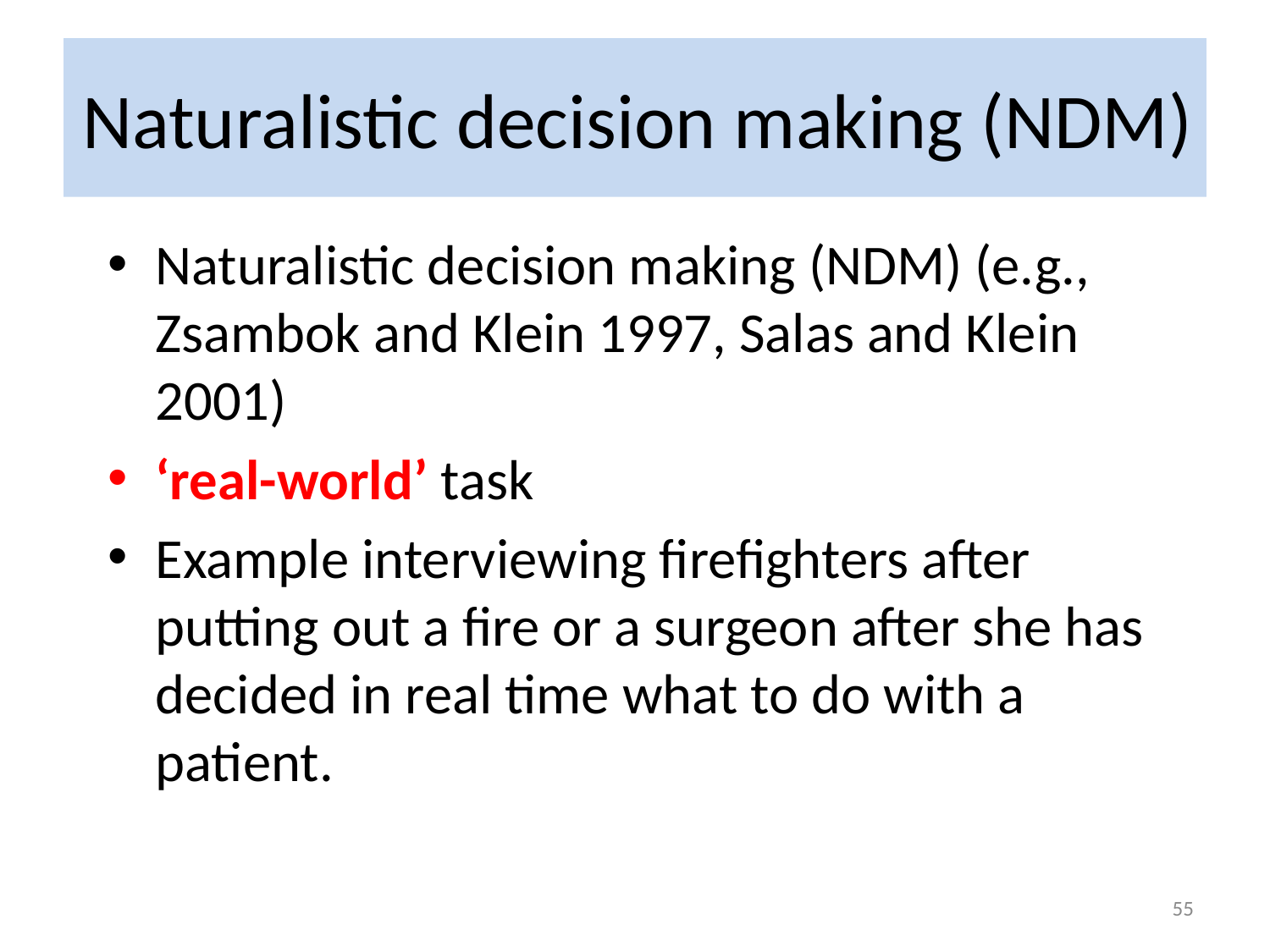

# Naturalistic decision making (NDM)
Naturalistic decision making (NDM) (e.g., Zsambok and Klein 1997, Salas and Klein 2001)
‘real-world’ task
Example interviewing firefighters after putting out a fire or a surgeon after she has decided in real time what to do with a patient.

55